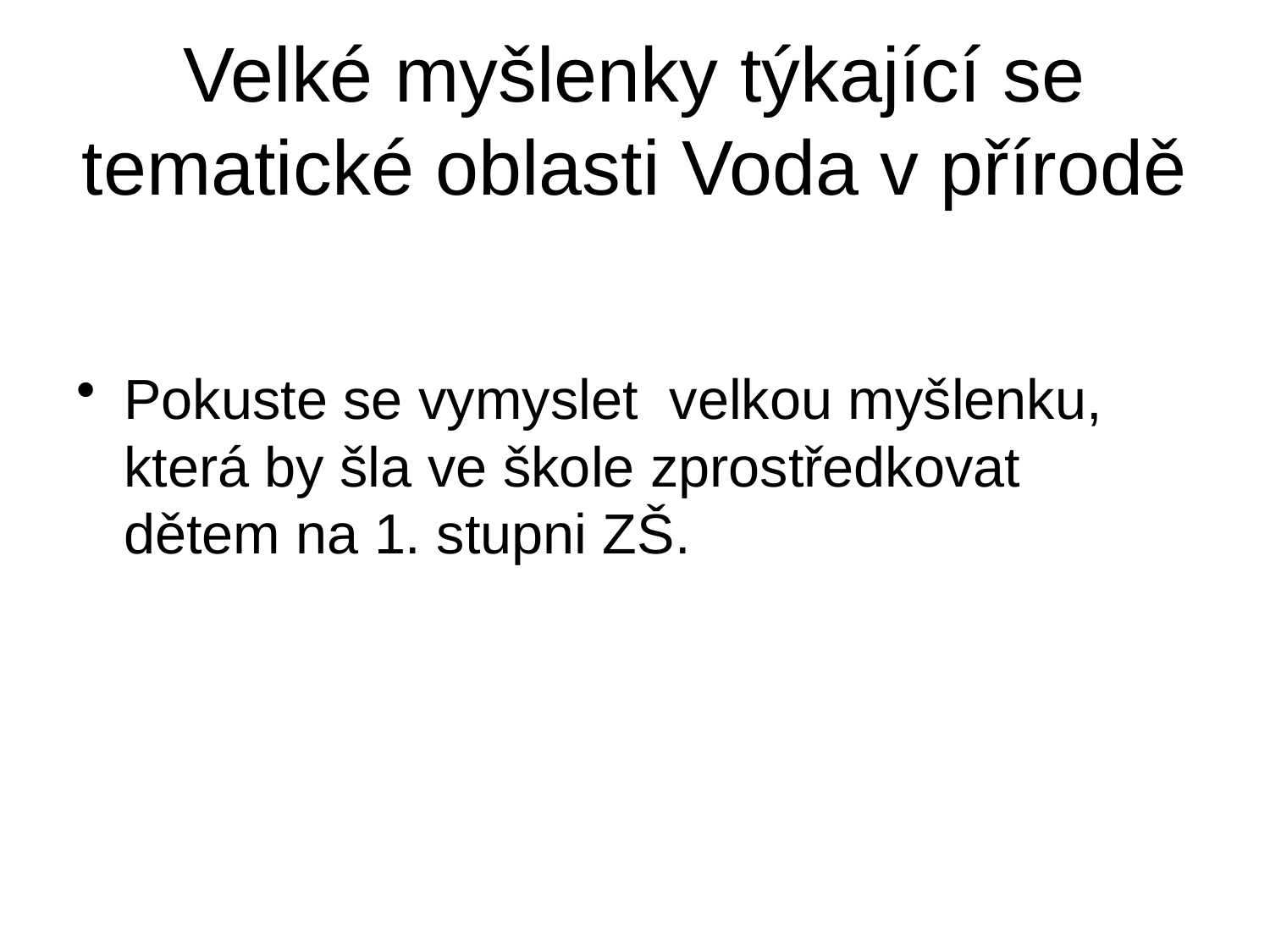

# Velké myšlenky týkající se tematické oblasti Voda v přírodě
Pokuste se vymyslet  velkou myšlenku, která by šla ve škole zprostředkovat dětem na 1. stupni ZŠ.